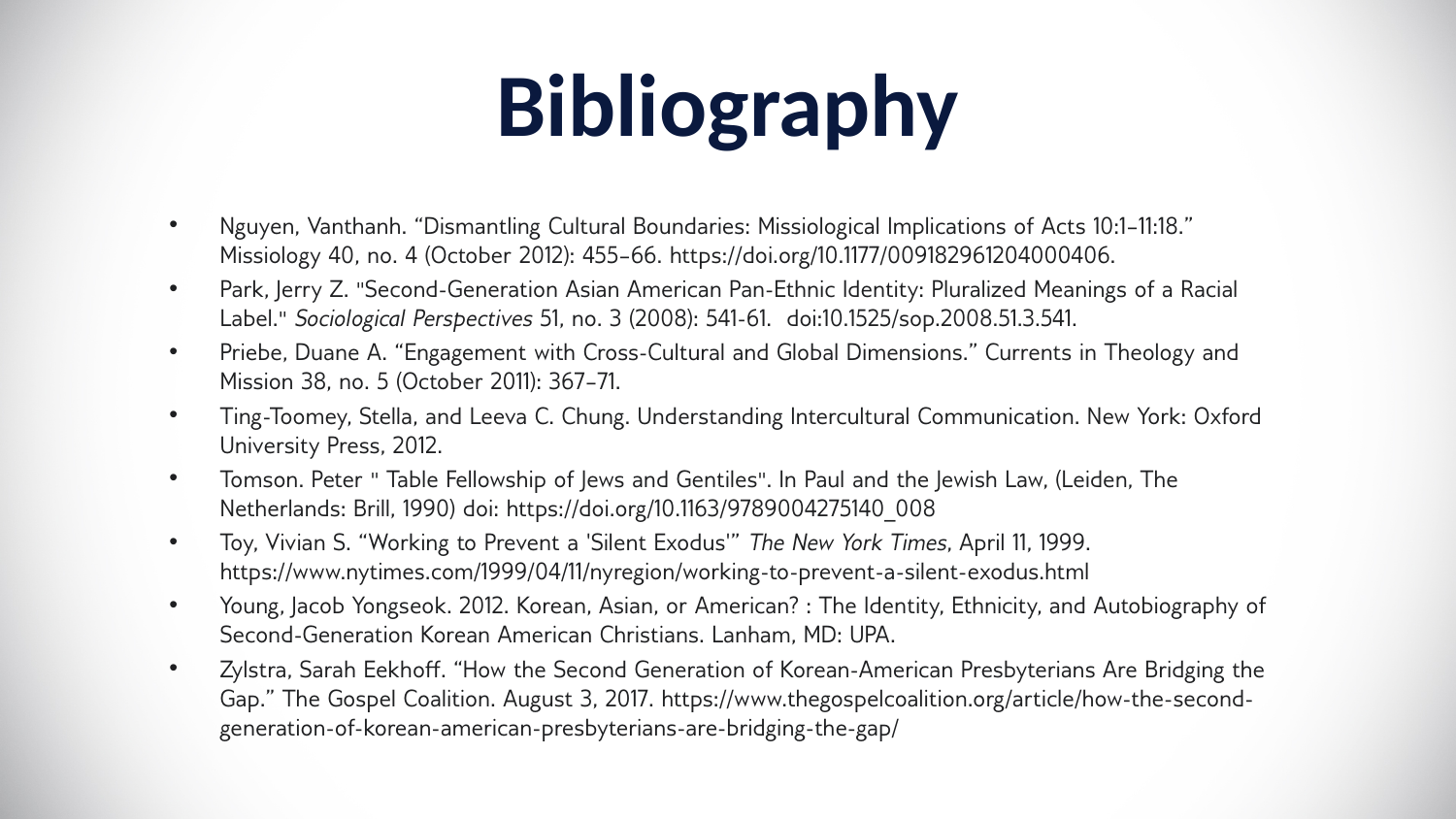

# Bibliography
Nguyen, Vanthanh. “Dismantling Cultural Boundaries: Missiological Implications of Acts 10:1–11:18.” Missiology 40, no. 4 (October 2012): 455–66. https://doi.org/10.1177/009182961204000406.
Park, Jerry Z. "Second-Generation Asian American Pan-Ethnic Identity: Pluralized Meanings of a Racial Label." Sociological Perspectives 51, no. 3 (2008): 541-61.  doi:10.1525/sop.2008.51.3.541.
Priebe, Duane A. “Engagement with Cross-Cultural and Global Dimensions.” Currents in Theology and Mission 38, no. 5 (October 2011): 367–71.
Ting-Toomey, Stella, and Leeva C. Chung. Understanding Intercultural Communication. New York: Oxford University Press, 2012.
Tomson. Peter " Table Fellowship of Jews and Gentiles". In Paul and the Jewish Law, (Leiden, The Netherlands: Brill, 1990) doi: https://doi.org/10.1163/9789004275140_008
Toy, Vivian S. “Working to Prevent a 'Silent Exodus'” The New York Times, April 11, 1999.  https://www.nytimes.com/1999/04/11/nyregion/working-to-prevent-a-silent-exodus.html
Young, Jacob Yongseok. 2012. Korean, Asian, or American? : The Identity, Ethnicity, and Autobiography of Second-Generation Korean American Christians. Lanham, MD: UPA.
Zylstra, Sarah Eekhoff. “How the Second Generation of Korean-American Presbyterians Are Bridging the Gap.” The Gospel Coalition. August 3, 2017. https://www.thegospelcoalition.org/article/how-the-second-generation-of-korean-american-presbyterians-are-bridging-the-gap/